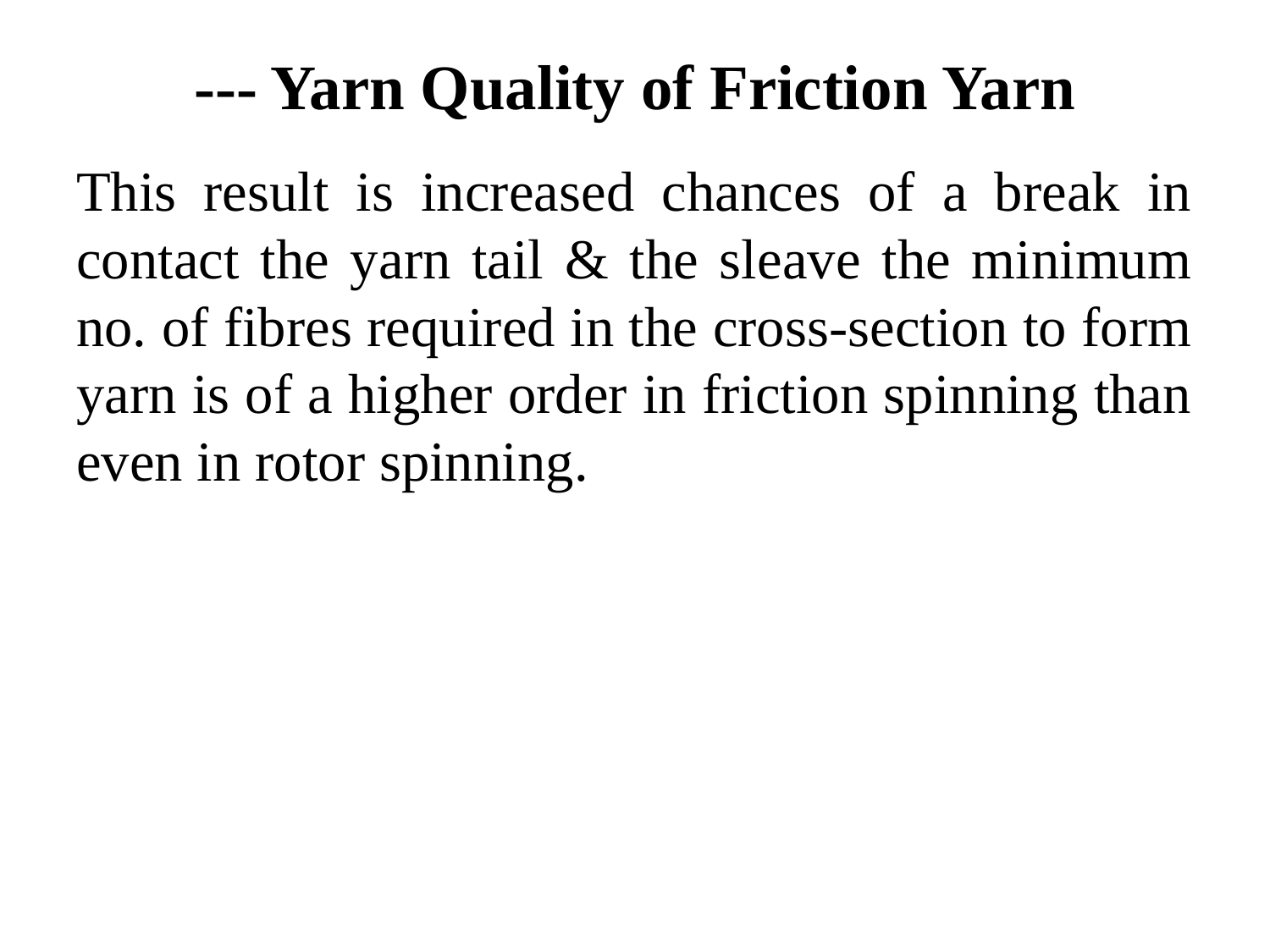

# --- Yarn Quality of Friction Yarn
This result is increased chances of a break in contact the yarn tail & the sleave the minimum no. of fibres required in the cross-section to form yarn is of a higher order in friction spinning than even in rotor spinning.